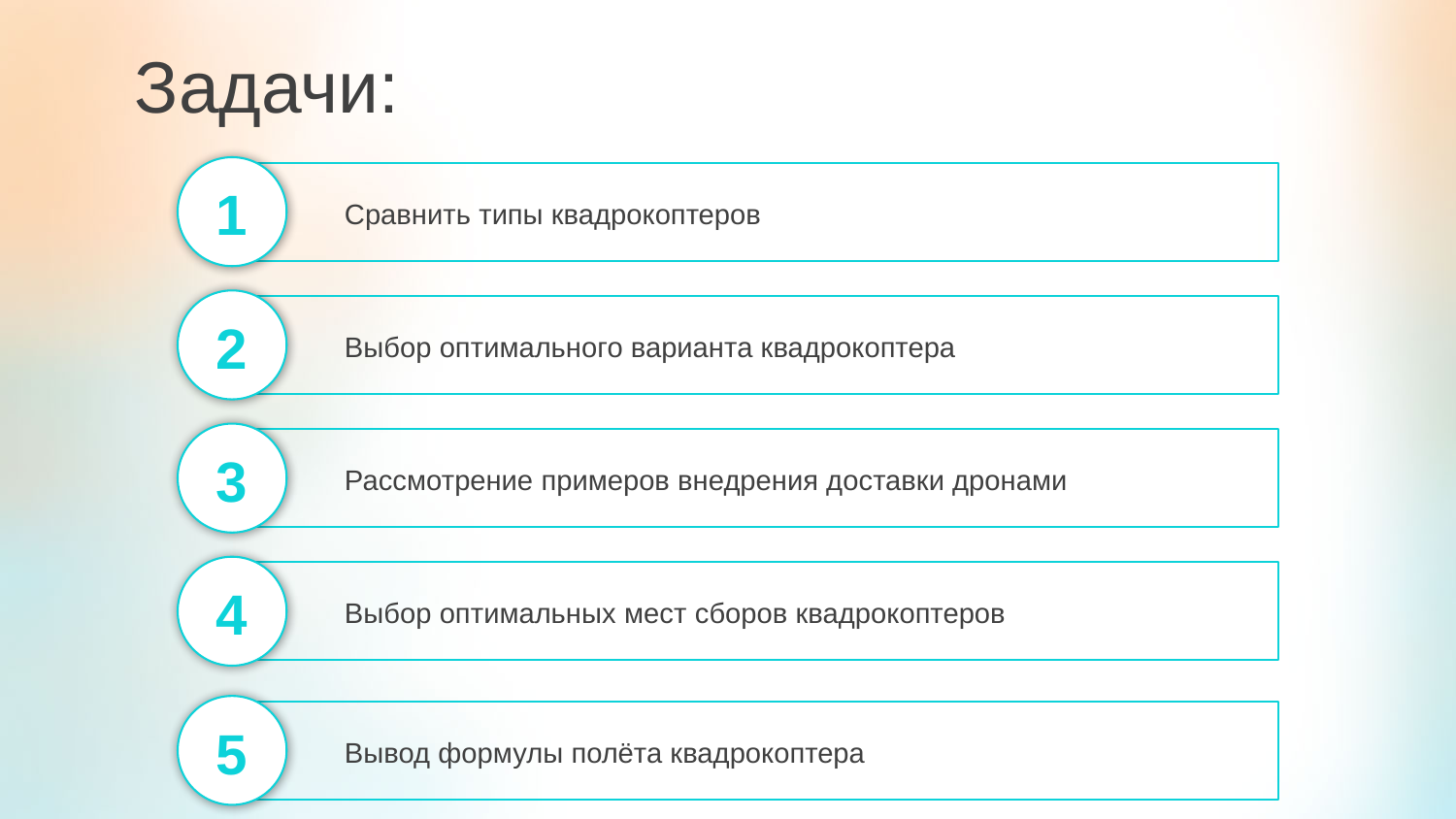

Задачи:

1
Сравнить типы квадрокоптеров

2
Выбор оптимального варианта квадрокоптера

3
Рассмотрение примеров внедрения доставки дронами

4
Выбор оптимальных мест сборов квадрокоптеров

5
Вывод формулы полёта квадрокоптера